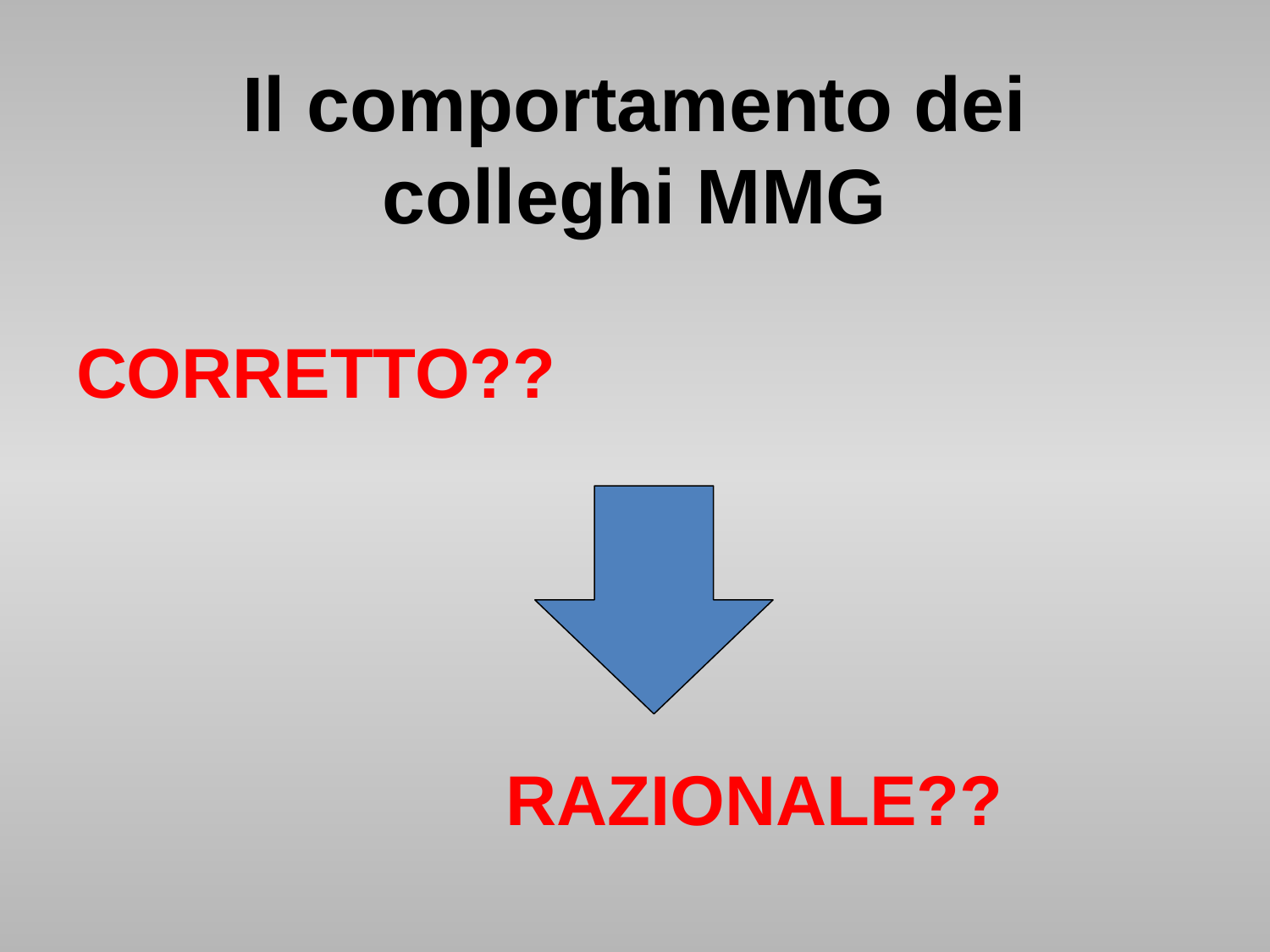

CORRETTO??
Il comportamento dei colleghi MMG

RAZIONALE??